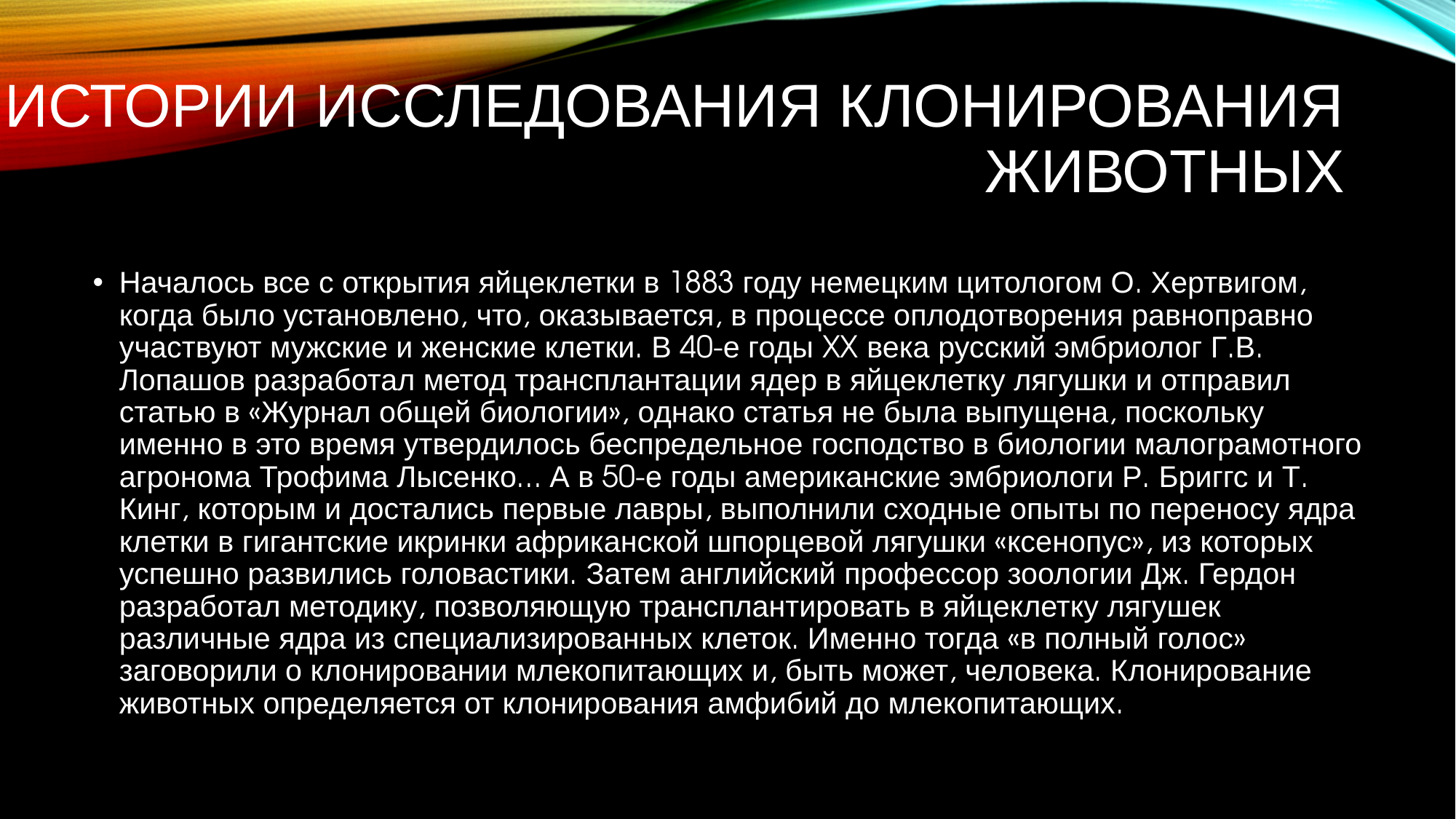

# Истории исследования клонирования животных
Началось все с открытия яйцеклетки в 1883 году немецким цитологом О. Хертвигом, когда было установлено, что, оказывается, в процессе оплодотворения равноправно участвуют мужские и женские клетки. В 40-е годы XX века русский эмбриолог Г.В. Лопашов разработал метод трансплантации ядер в яйцеклетку лягушки и отправил статью в «Журнал общей биологии», однако статья не была выпущена, поскольку именно в это время утвердилось беспредельное господство в биологии малограмотного агронома Трофима Лысенко… А в 50-е годы американские эмбриологи Р. Бриггс и Т. Кинг, которым и достались первые лавры, выполнили сходные опыты по переносу ядра клетки в гигантские икринки африканской шпорцевой лягушки «ксенопус», из которых успешно развились головастики. Затем английский профессор зоологии Дж. Гердон разработал методику, позволяющую трансплантировать в яйцеклетку лягушек различные ядра из специализированных клеток. Именно тогда «в полный голос» заговорили о клонировании млекопитающих и, быть может, человека. Клонирование животных определяется от клонирования амфибий до млекопитающих.